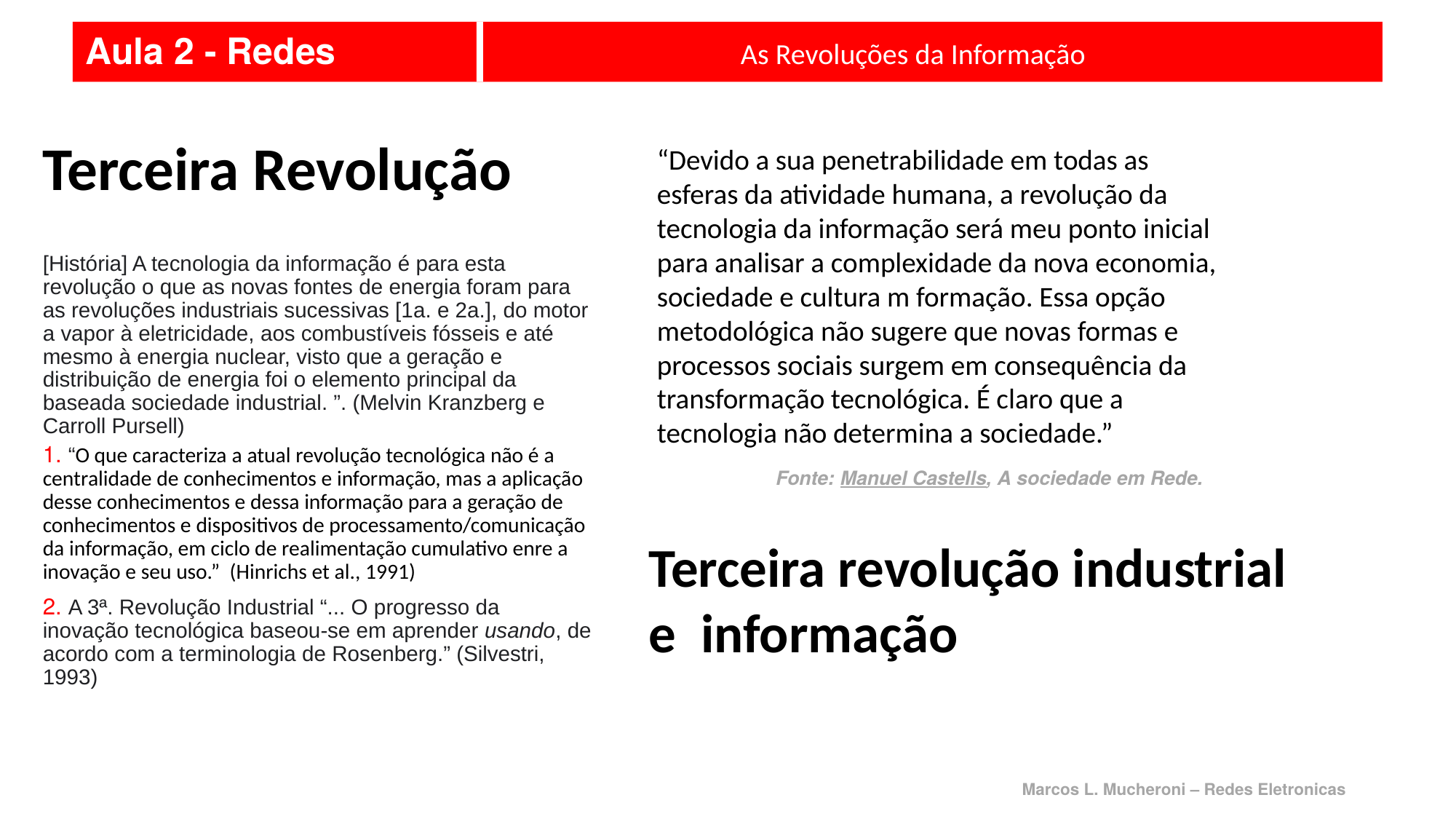

Aula 2 - Redes				As Revoluções da Informação

Terceira Revolução
“Devido a sua penetrabilidade em todas as esferas da atividade humana, a revolução da tecnologia da informação será meu ponto inicial para analisar a complexidade da nova economia, sociedade e cultura m formação. Essa opção metodológica não sugere que novas formas e processos sociais surgem em consequência da transformação tecnológica. É claro que a tecnologia não determina a sociedade.”
Fonte: Manuel Castells, A sociedade em Rede.

[História] A tecnologia da informação é para esta revolução o que as novas fontes de energia foram para as revoluções industriais sucessivas [1a. e 2a.], do motor a vapor à eletricidade, aos combustíveis fósseis e até mesmo à energia nuclear, visto que a geração e distribuição de energia foi o elemento principal da baseada sociedade industrial. ”. (Melvin Kranzberg e Carroll Pursell)
1. “O que caracteriza a atual revolução tecnológica não é a centralidade de conhecimentos e informação, mas a aplicação desse conhecimentos e dessa informação para a geração de conhecimentos e dispositivos de processamento/comunicação da informação, em ciclo de realimentação cumulativo enre a inovação e seu uso.”  (Hinrichs et al., 1991)
2. A 3ª. Revolução Industrial “... O progresso da inovação tecnológica baseou-se em aprender usando, de acordo com a terminologia de Rosenberg.” (Silvestri, 1993)
Terceira revolução industrial e  informação
Marcos L. Mucheroni – Redes Eletronicas